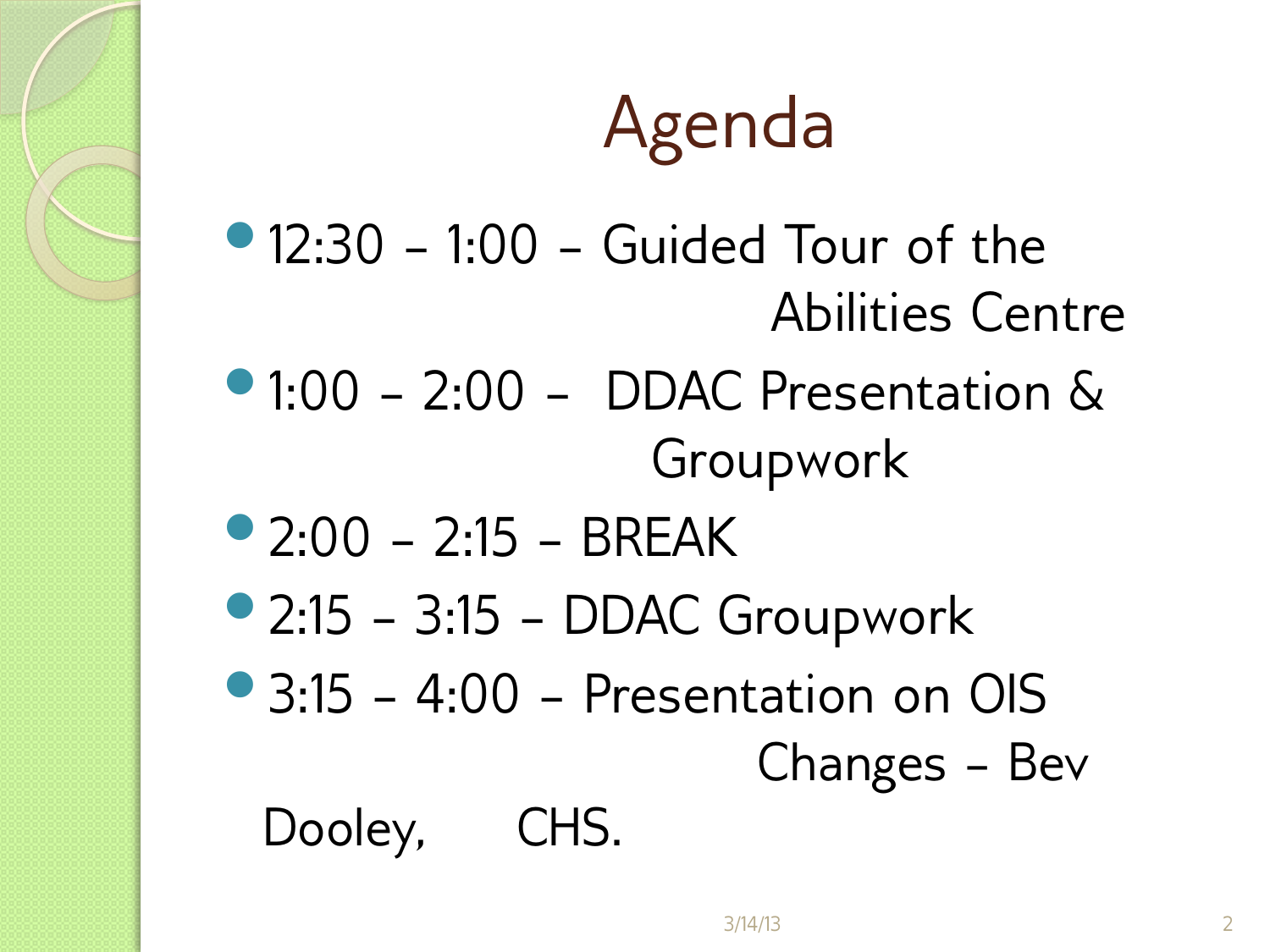

# Agenda
12:30 – 1:00 – Guided Tour of the 					Abilities Centre
1:00 – 2:00 –  DDAC Presentation & 			        Groupwork
2:00 – 2:15 – BREAK
2:15 – 3:15 – DDAC Groupwork
3:15 – 4:00 – Presentation on OIS 				       Changes – Bev Dooley, 	CHS.
3/14/13
2